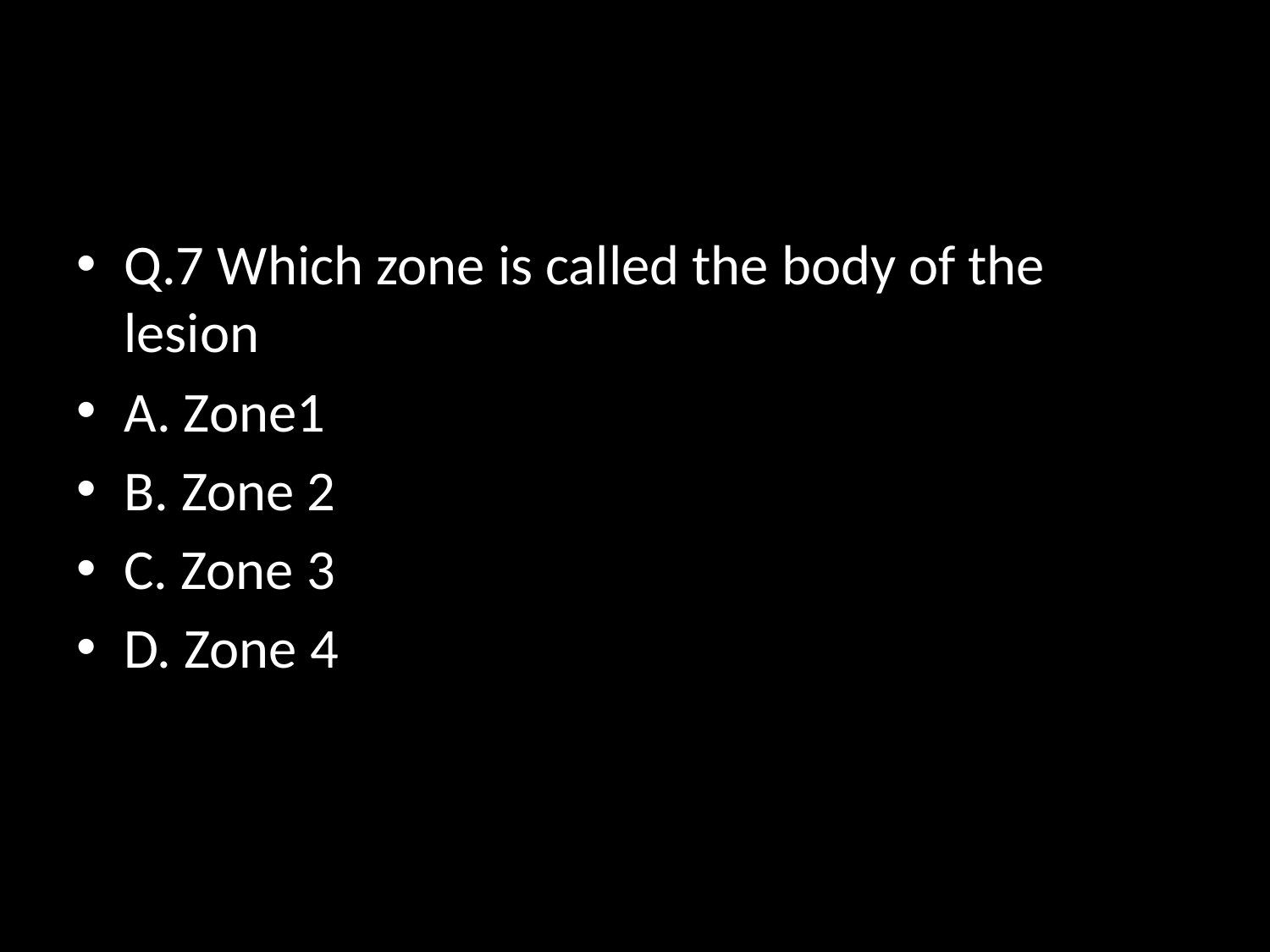

#
Q.7 Which zone is called the body of the lesion
A. Zone1
B. Zone 2
C. Zone 3
D. Zone 4